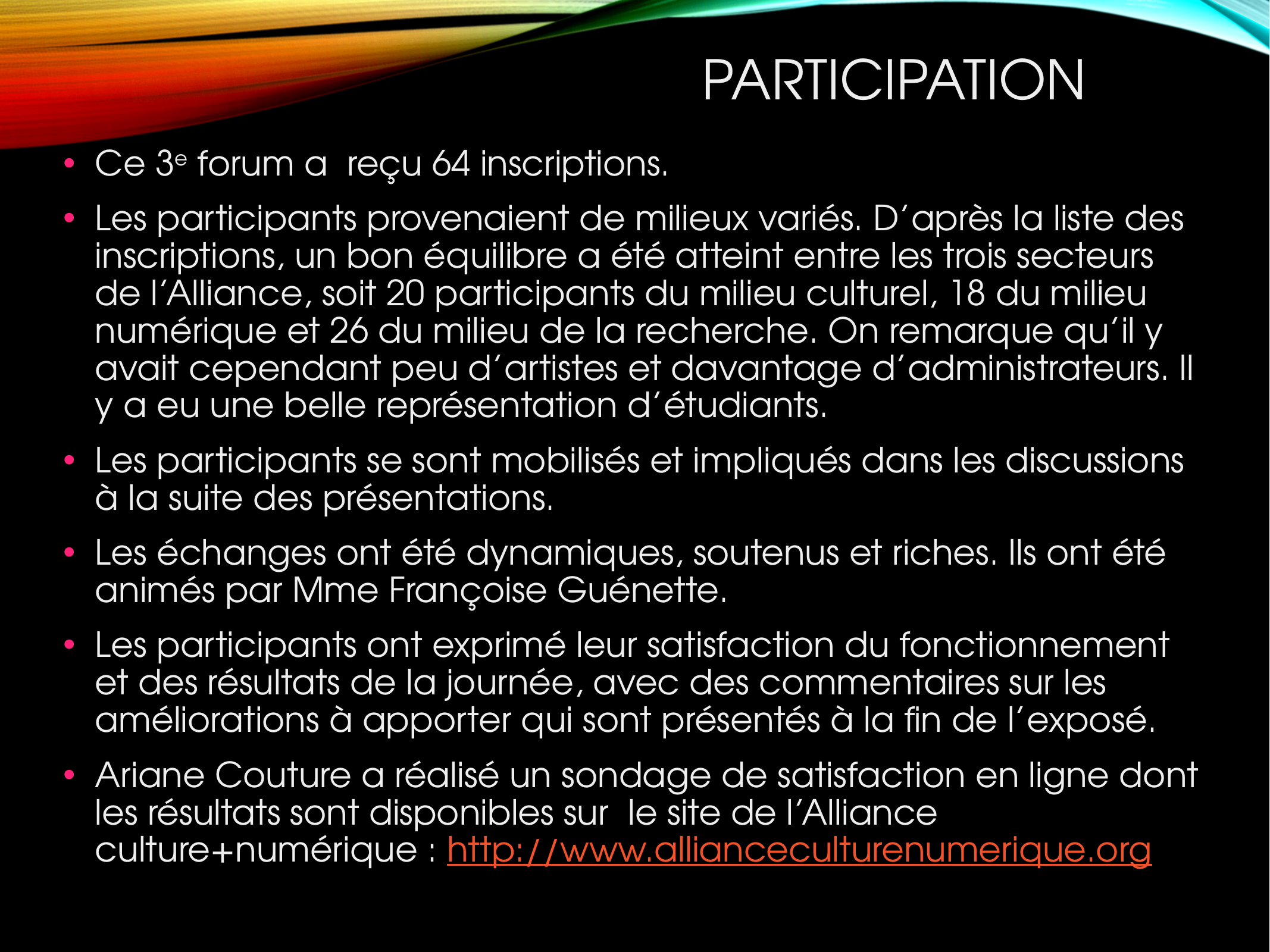

# Participation
Ce 3e forum a  reçu 64 inscriptions.
Les participants provenaient de milieux variés. D’après la liste des inscriptions, un bon équilibre a été atteint entre les trois secteurs de l’Alliance, soit 20 participants du milieu culturel, 18 du milieu numérique et 26 du milieu de la recherche. On remarque qu’il y avait cependant peu d’artistes et davantage d’administrateurs. Il y a eu une belle représentation d’étudiants.
Les participants se sont mobilisés et impliqués dans les discussions à la suite des présentations.
Les échanges ont été dynamiques, soutenus et riches. Ils ont été animés par Mme Françoise Guénette.
Les participants ont exprimé leur satisfaction du fonctionnement et des résultats de la journée, avec des commentaires sur les améliorations à apporter qui sont présentés à la fin de l’exposé.
Ariane Couture a réalisé un sondage de satisfaction en ligne dont les résultats sont disponibles sur  le site de l’Alliance culture+numérique : http://www.allianceculturenumerique.org